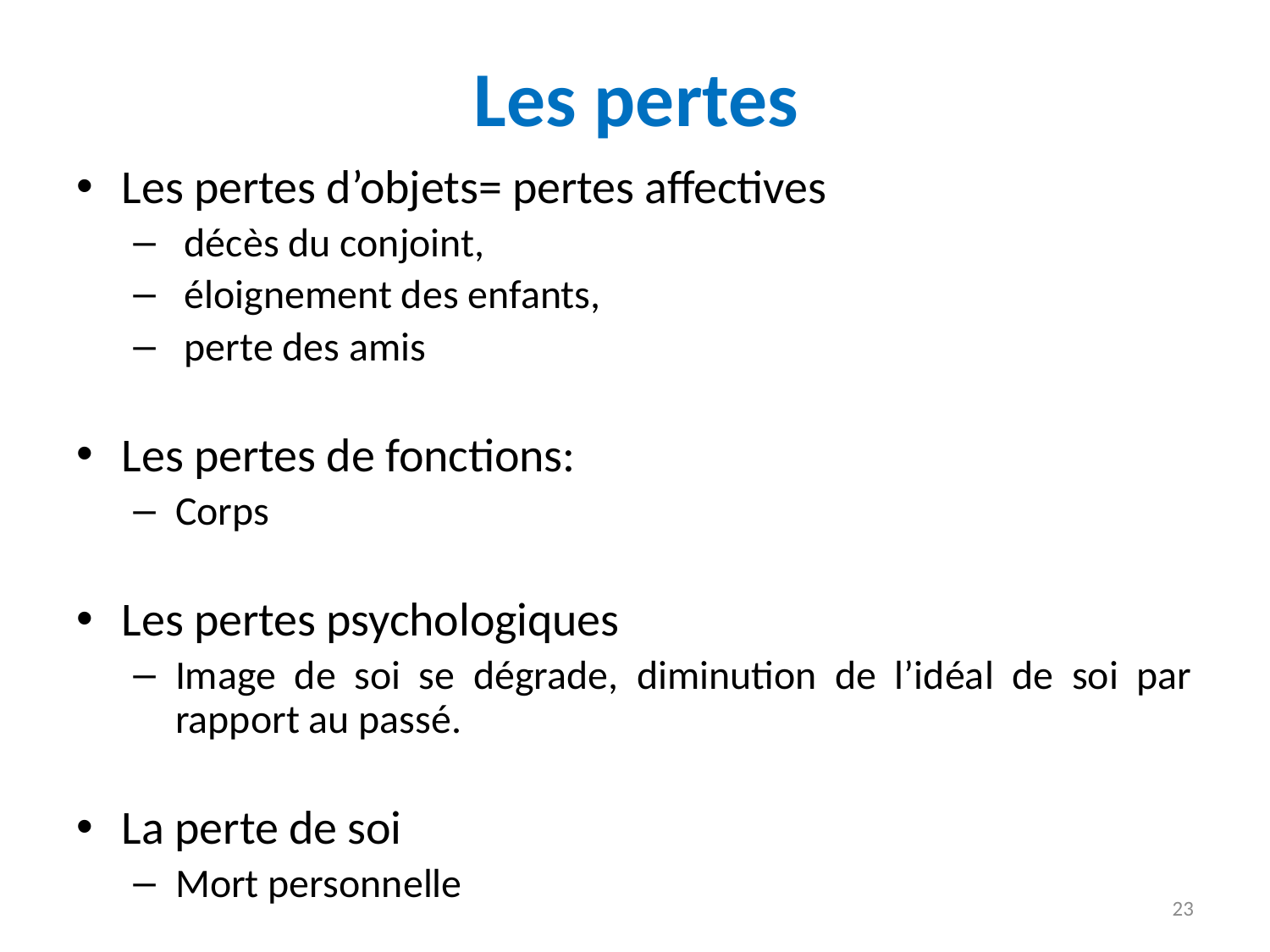

# Les pertes
Les pertes d’objets= pertes affectives
 décès du conjoint,
 éloignement des enfants,
 perte des amis

Les pertes de fonctions:
Corps

Les pertes psychologiques
Image de soi se dégrade, diminution de l’idéal de soi par rapport au passé.

La perte de soi
Mort personnelle

23